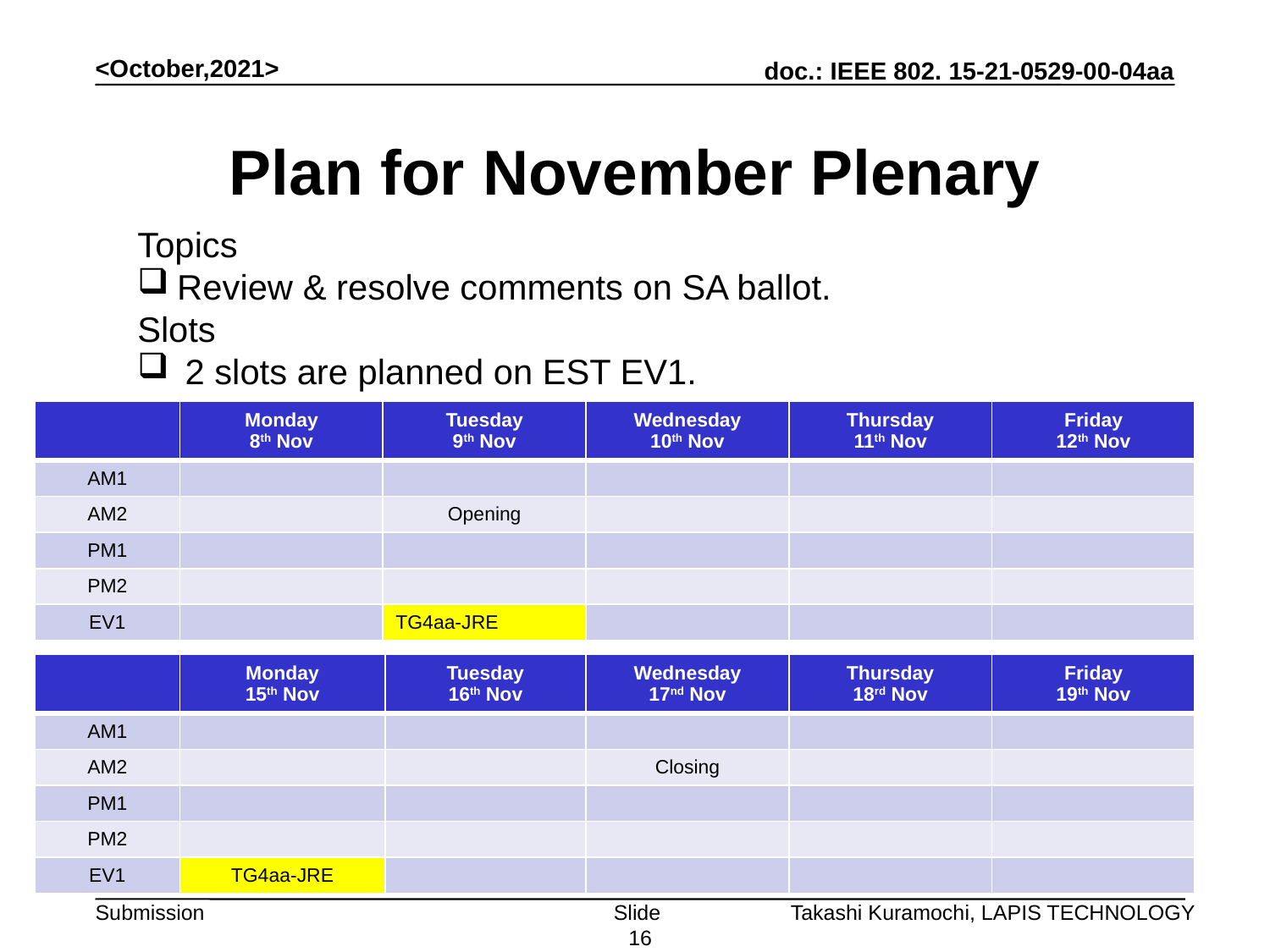

<October,2021>
# Plan for November Plenary
Topics
Review & resolve comments on SA ballot.
Slots
2 slots are planned on EST EV1.
|  | Monday 8th Nov | Tuesday 9th Nov | Wednesday 10th Nov | Thursday 11th Nov | Friday 12th Nov |
| --- | --- | --- | --- | --- | --- |
| AM1 |  |  |  |  |  |
| AM2 |  | Opening |  |  |  |
| PM1 |  |  |  |  |  |
| PM2 |  |  |  |  |  |
| EV1 |  | TG4aa-JRE |  |  |  |
|  | Monday 15th Nov | Tuesday 16th Nov | Wednesday 17nd Nov | Thursday 18rd Nov | Friday 19th Nov |
| --- | --- | --- | --- | --- | --- |
| AM1 |  |  |  |  |  |
| AM2 |  |  | Closing |  |  |
| PM1 |  |  |  |  |  |
| PM2 |  |  |  |  |  |
| EV1 | TG4aa-JRE |  |  |  |  |
Slide 16
Takashi Kuramochi, LAPIS TECHNOLOGY